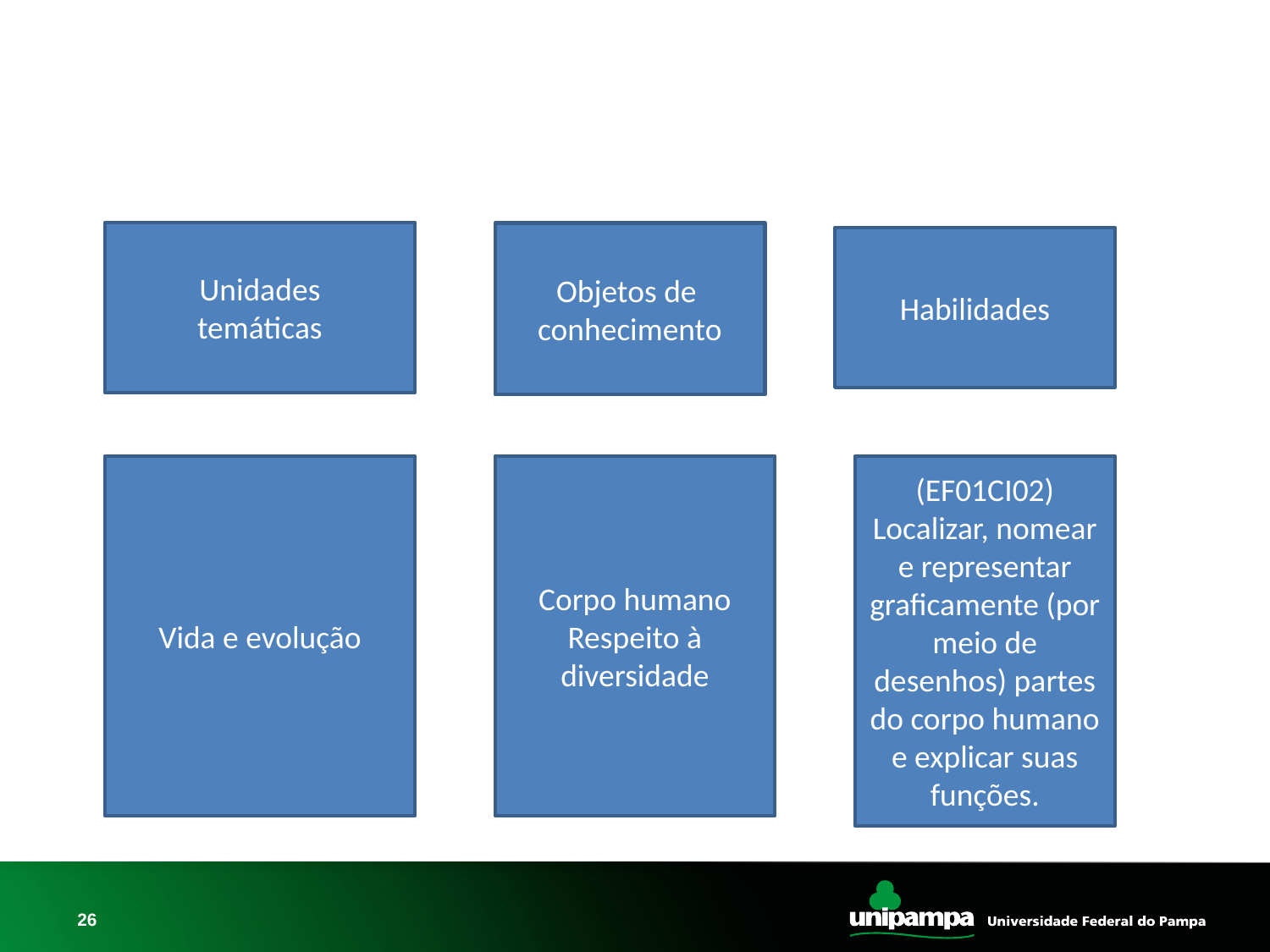

#

Unidades
temáticas
Objetos de
conhecimento
Habilidades
Vida e evolução
Corpo humano
Respeito à
diversidade
(EF01CI02) Localizar, nomear e representar
graficamente (por meio de desenhos) partes
do corpo humano e explicar suas funções.